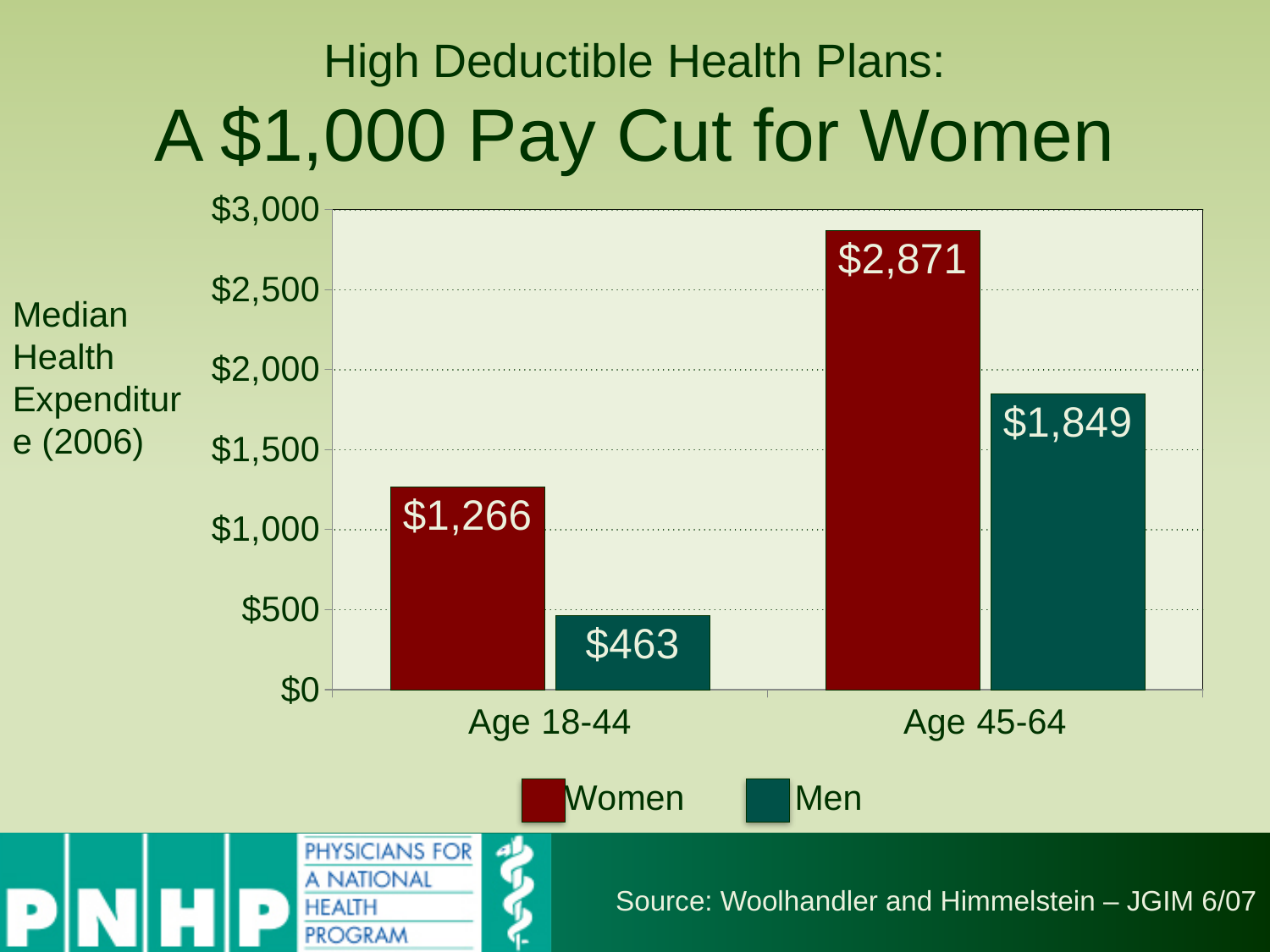

# High Deductible Health Plans: A $1,000 Pay Cut for Women

### Chart

| Category | Women | Men |
|---|---|---|
| Age 18-44 | 1266.0 | 463.0 |
| Age 45-64 | 2871.0 | 1849.0 |
Median Health Expenditure (2006)

Source: Woolhandler and Himmelstein – JGIM 6/07